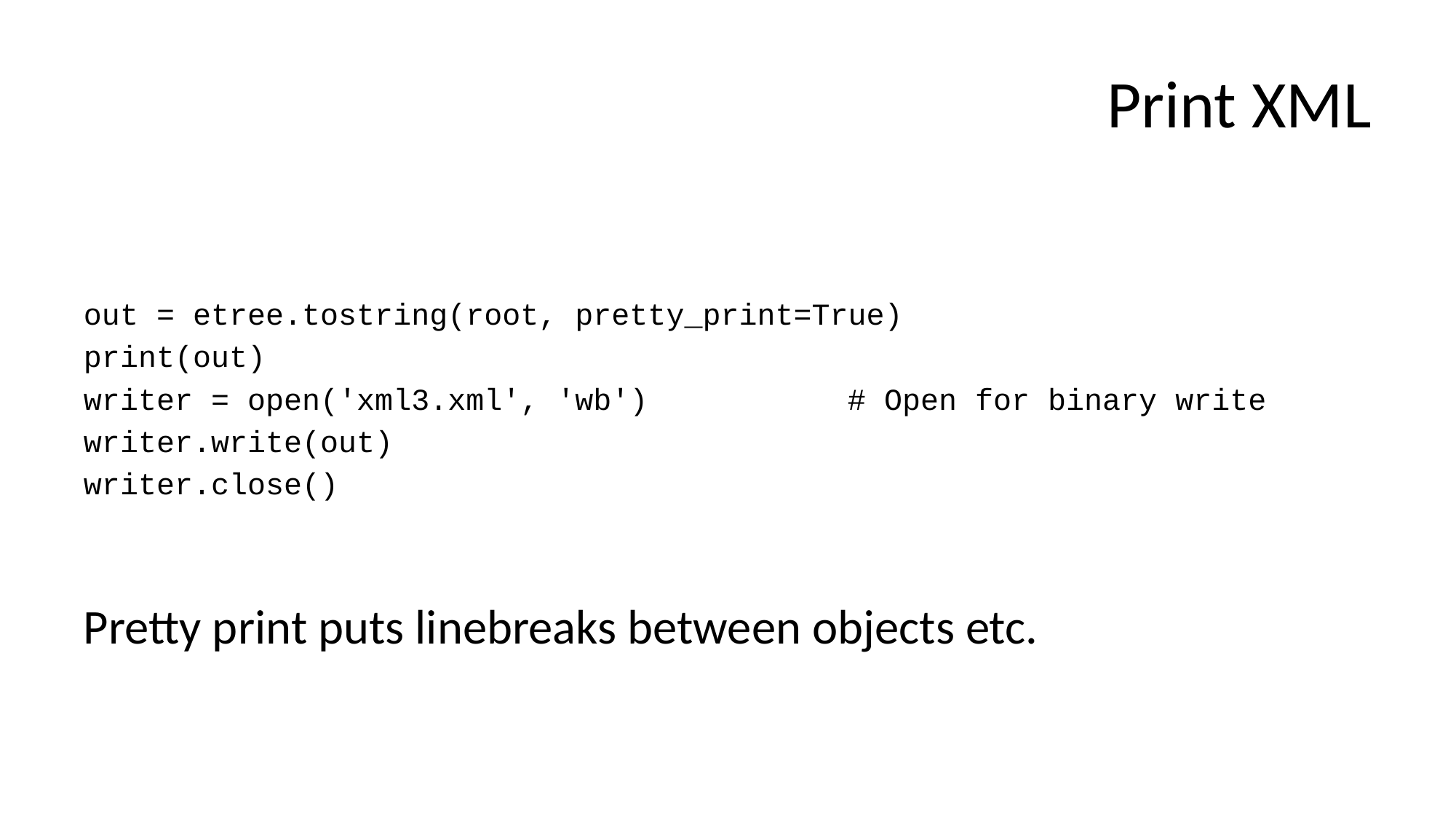

# Print XML
out = etree.tostring(root, pretty_print=True)
print(out)
writer = open('xml3.xml', 'wb')		# Open for binary write
writer.write(out)
writer.close()

Pretty print puts linebreaks between objects etc.